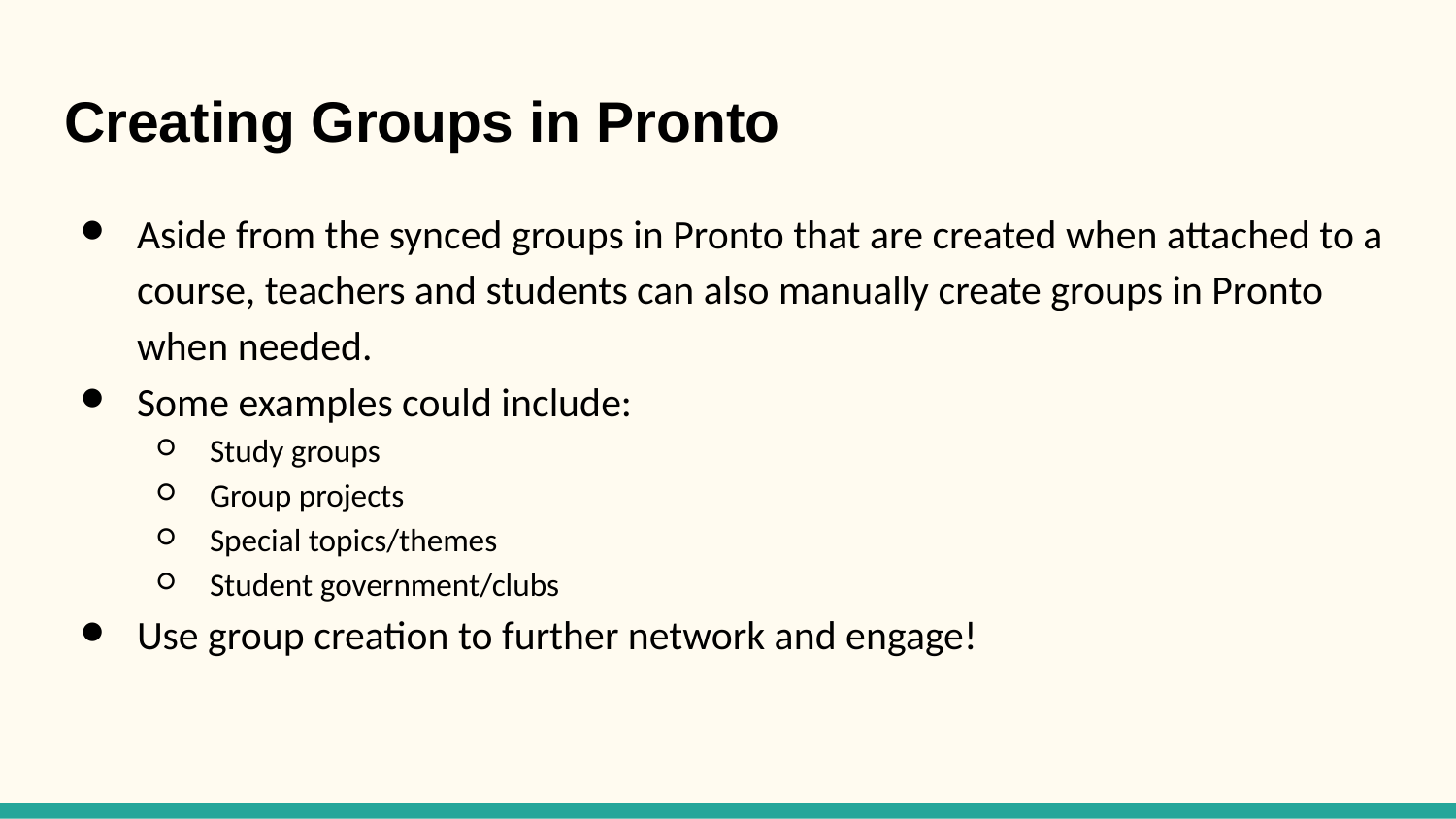

# Creating Groups in Pronto
Aside from the synced groups in Pronto that are created when attached to a course, teachers and students can also manually create groups in Pronto when needed.
Some examples could include:
Study groups
Group projects
Special topics/themes
Student government/clubs
Use group creation to further network and engage!